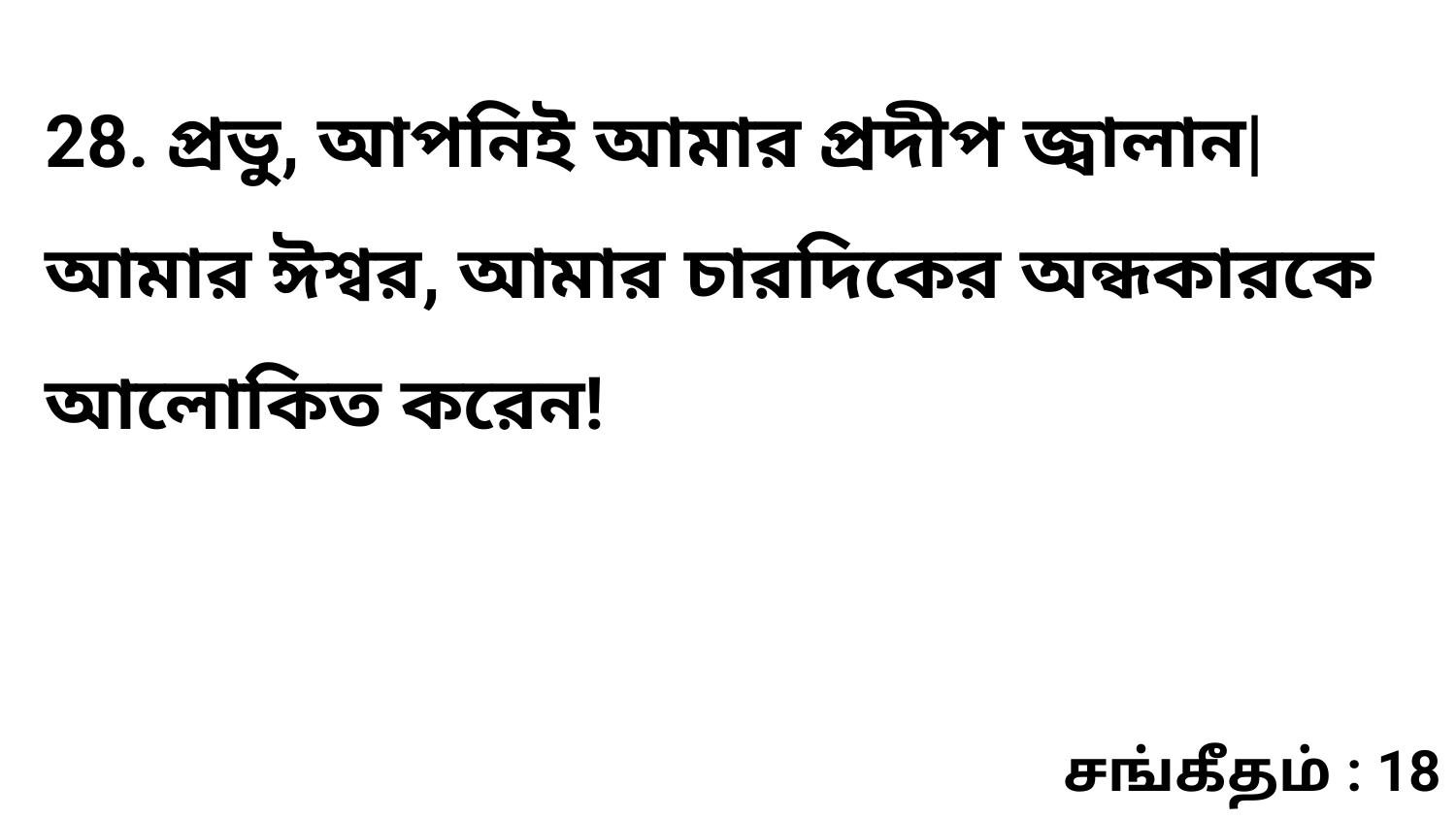

28. প্রভু, আপনিই আমার প্রদীপ জ্বালান| আমার ঈশ্বর, আমার চারদিকের অন্ধকারকে আলোকিত করেন!
சங்கீதம் : 18